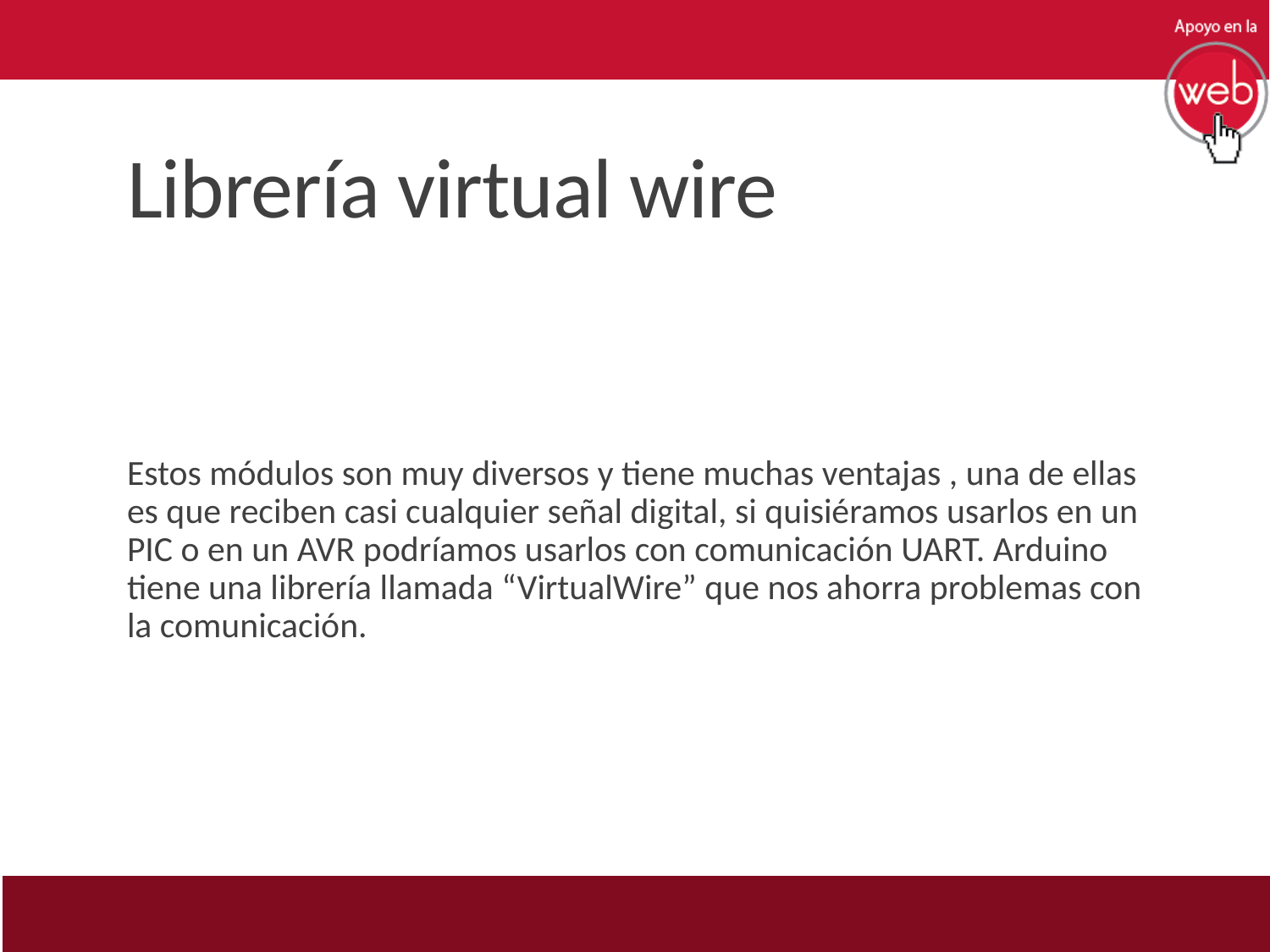

# Librería virtual wire

Estos módulos son muy diversos y tiene muchas ventajas , una de ellas es que reciben casi cualquier señal digital, si quisiéramos usarlos en un PIC o en un AVR podríamos usarlos con comunicación UART. Arduino tiene una librería llamada “VirtualWire” que nos ahorra problemas con la comunicación.